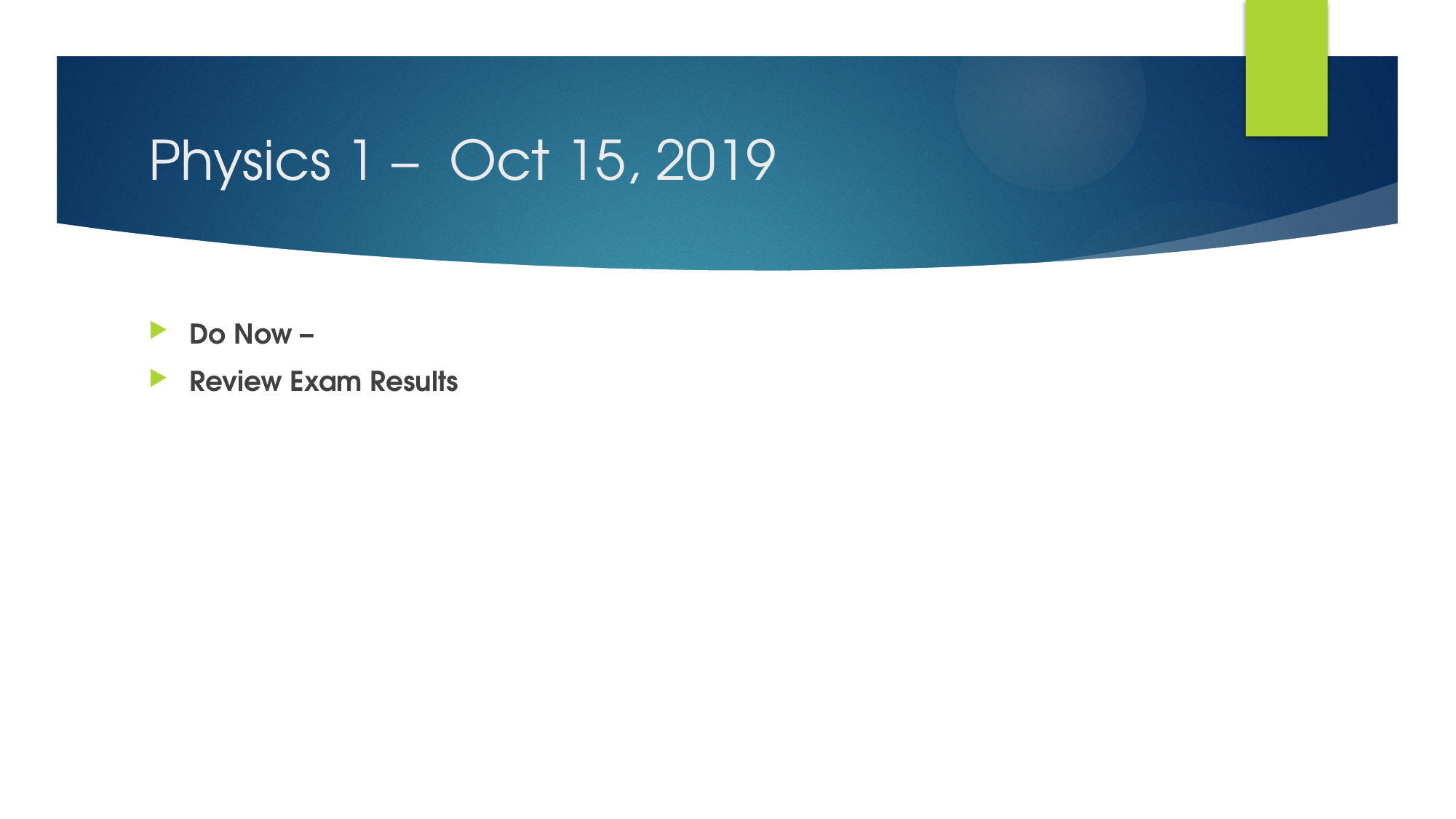

# Physics 1 –  Oct 15, 2019
Do Now –
Review Exam Results